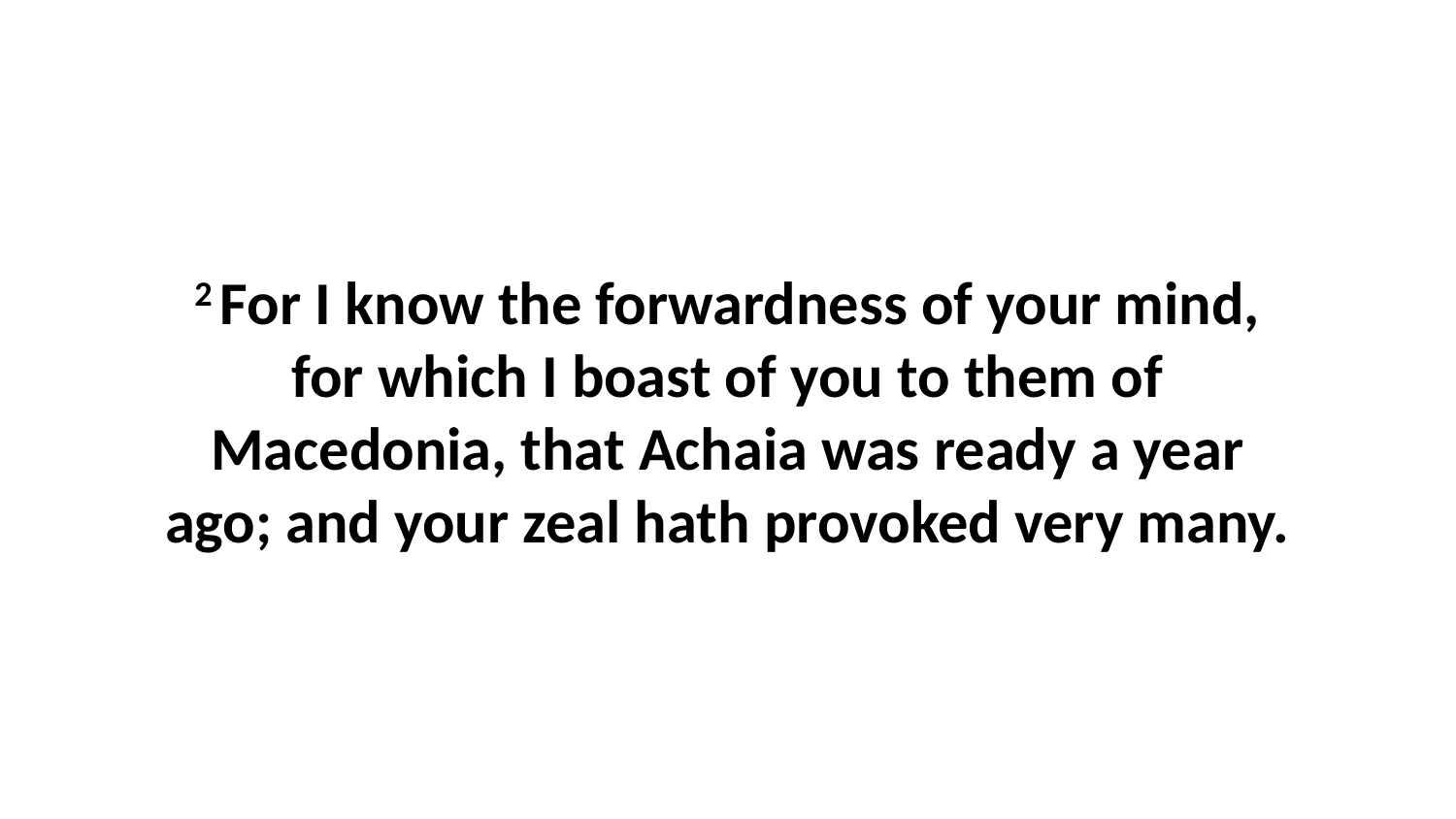

2 For I know the forwardness of your mind, for which I boast of you to them of Macedonia, that Achaia was ready a year ago; and your zeal hath provoked very many.